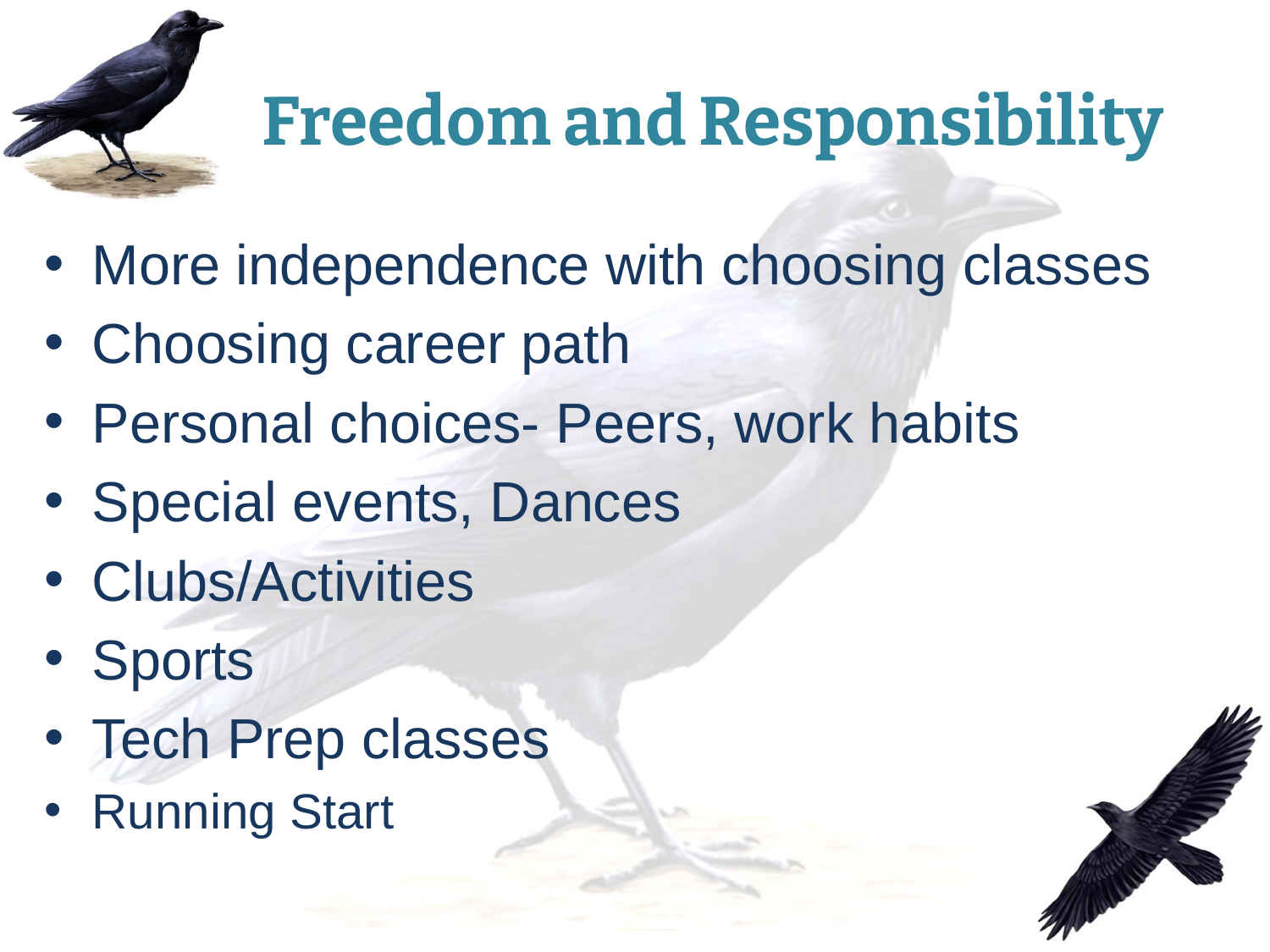

# Freedom and Responsibility
More independence with choosing classes
Choosing career path
Personal choices- Peers, work habits
Special events, Dances
Clubs/Activities
Sports
Tech Prep classes
Running Start